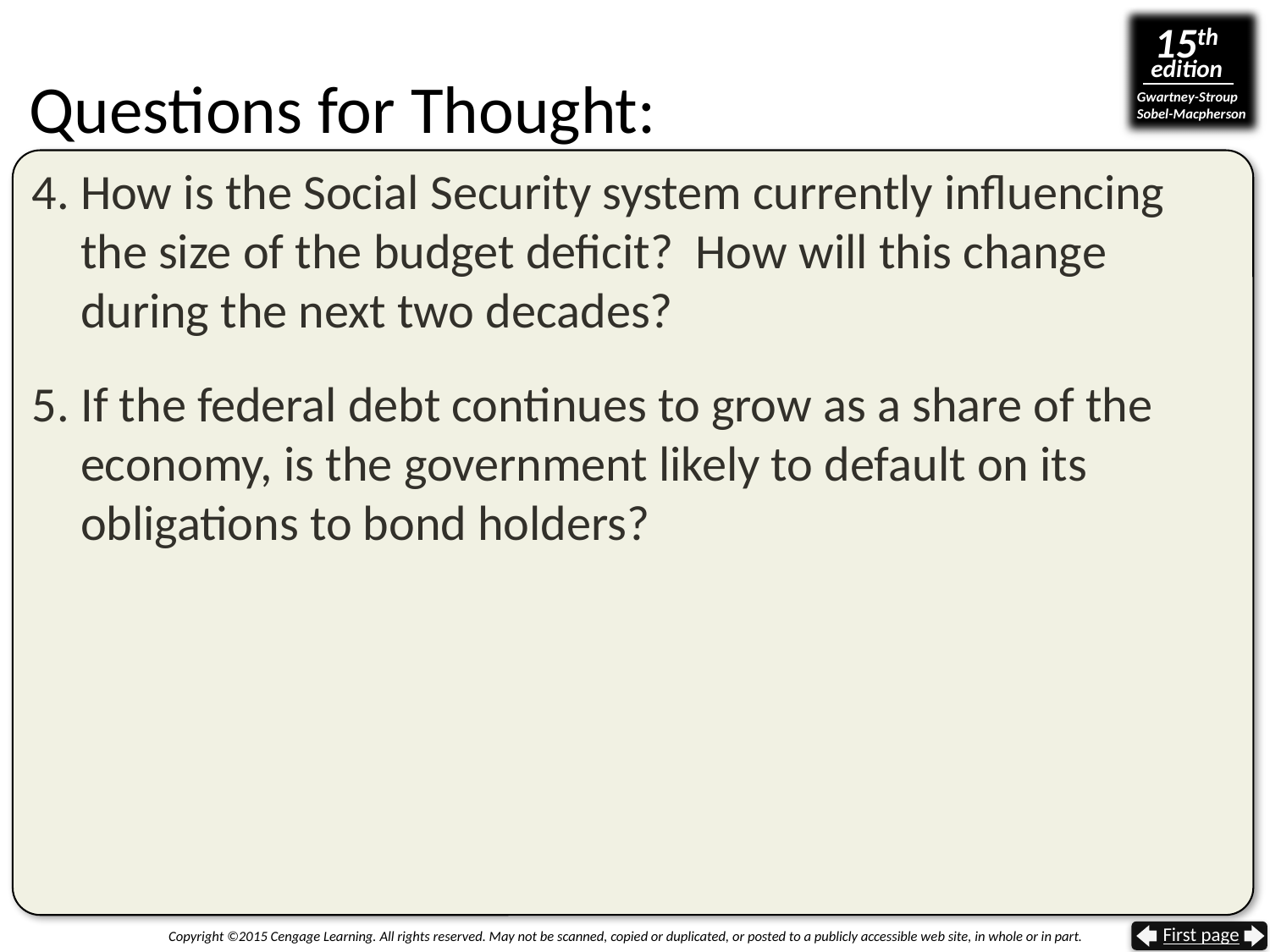

# Questions for Thought:
4. How is the Social Security system currently influencing the size of the budget deficit?  How will this change during the next two decades?

5. If the federal debt continues to grow as a share of the economy, is the government likely to default on its obligations to bond holders?